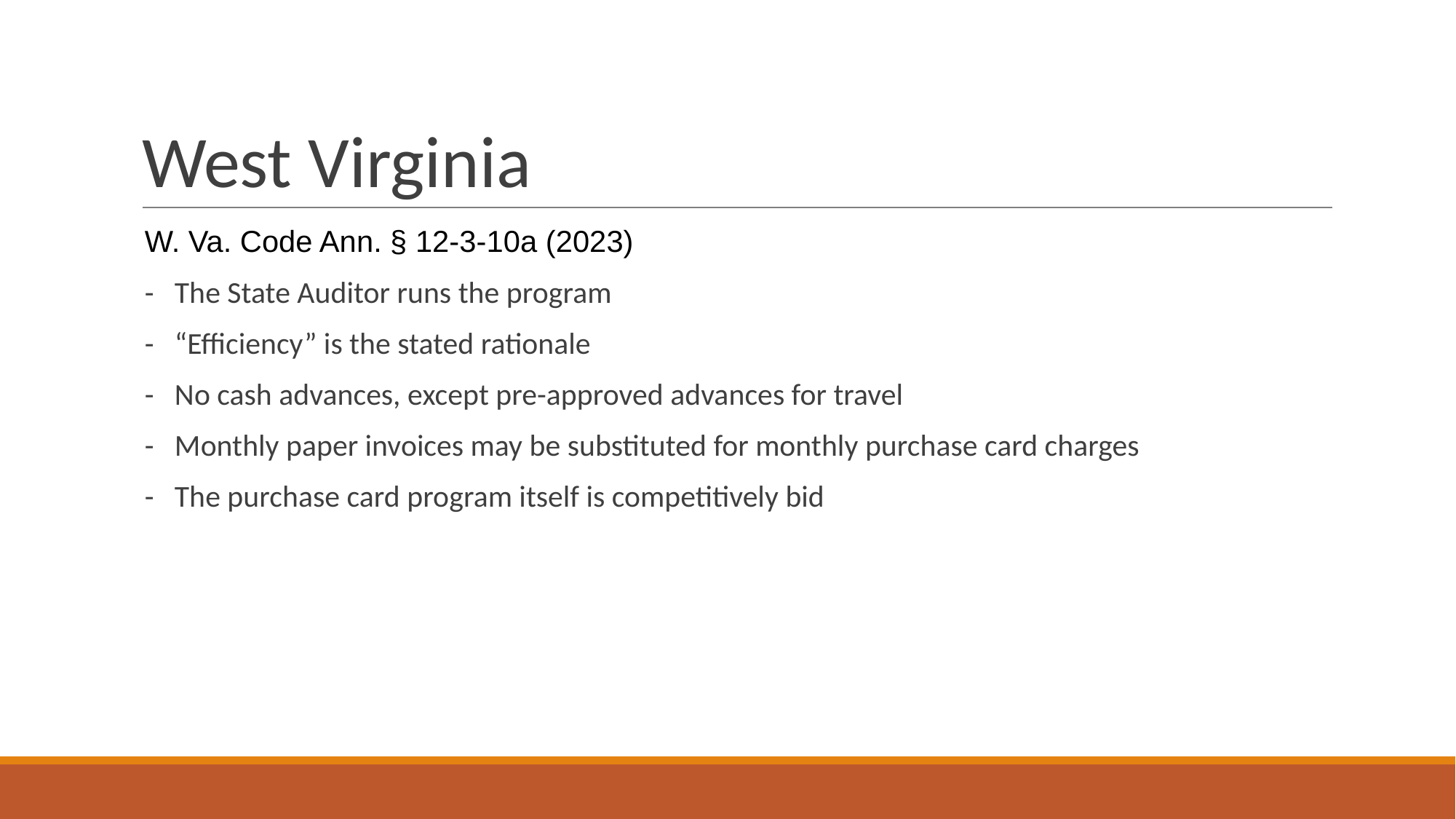

# West Virginia
W. Va. Code Ann. § 12-3-10a (2023)
-   The State Auditor runs the program
-   “Efficiency” is the stated rationale
-   No cash advances, except pre-approved advances for travel
-   Monthly paper invoices may be substituted for monthly purchase card charges
-   The purchase card program itself is competitively bid